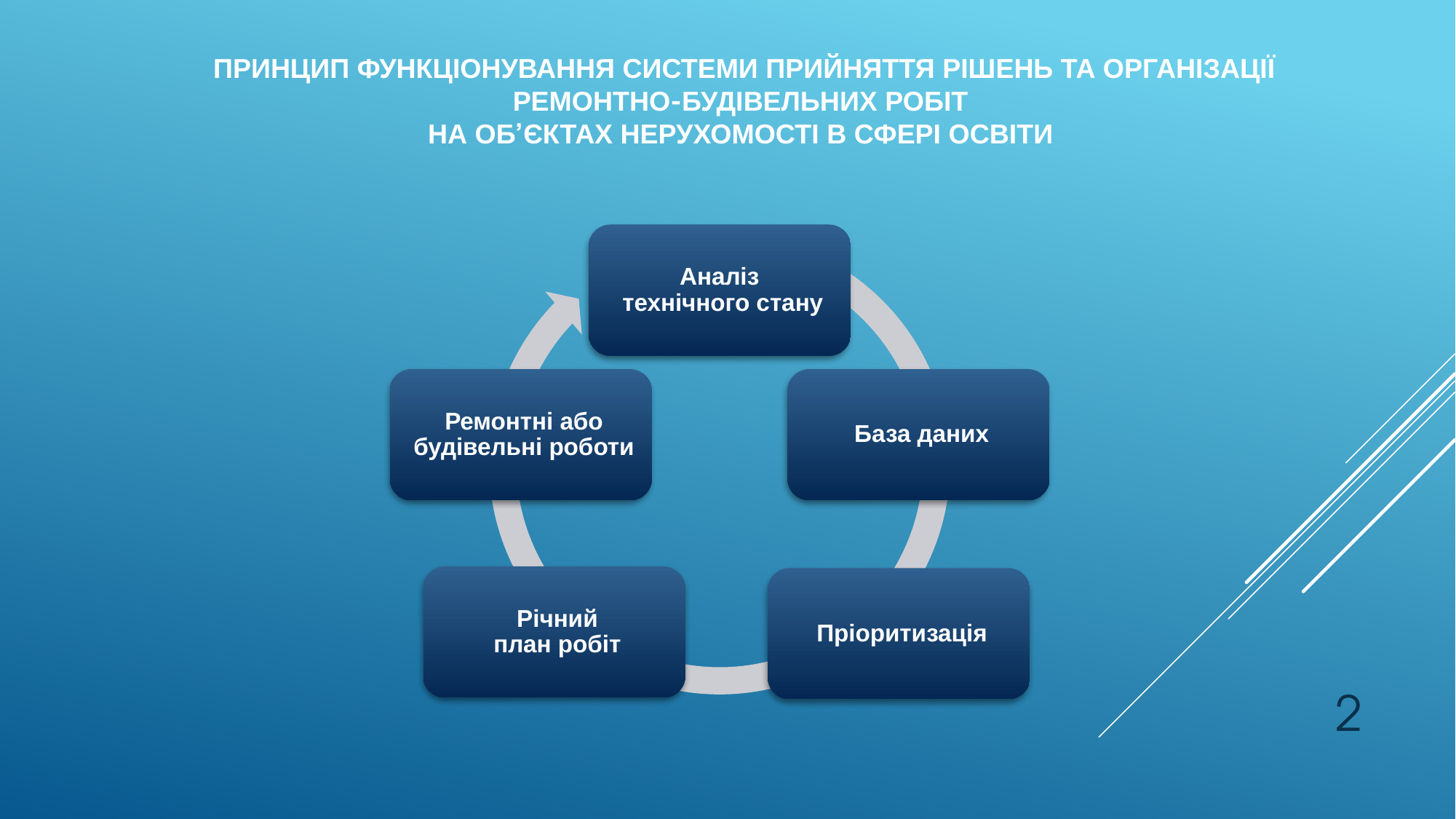

ПРИНЦИП ФУНКЦІОНУВАННЯ СИСТЕМИ ПРИЙНЯТТЯ РІШЕНЬ ТА ОРГАНІЗАЦІЇ РЕМОНТНО-БУДІВЕЛЬНИХ РОБІТ
НА ОБ’ЄКТАХ НЕРУХОМОСТІ В СФЕРІ ОСВІТИ
Аналіз
технічного стану
База даних
Пріоритизація
Річний
план робіт
Ремонтні або будівельні роботи
2